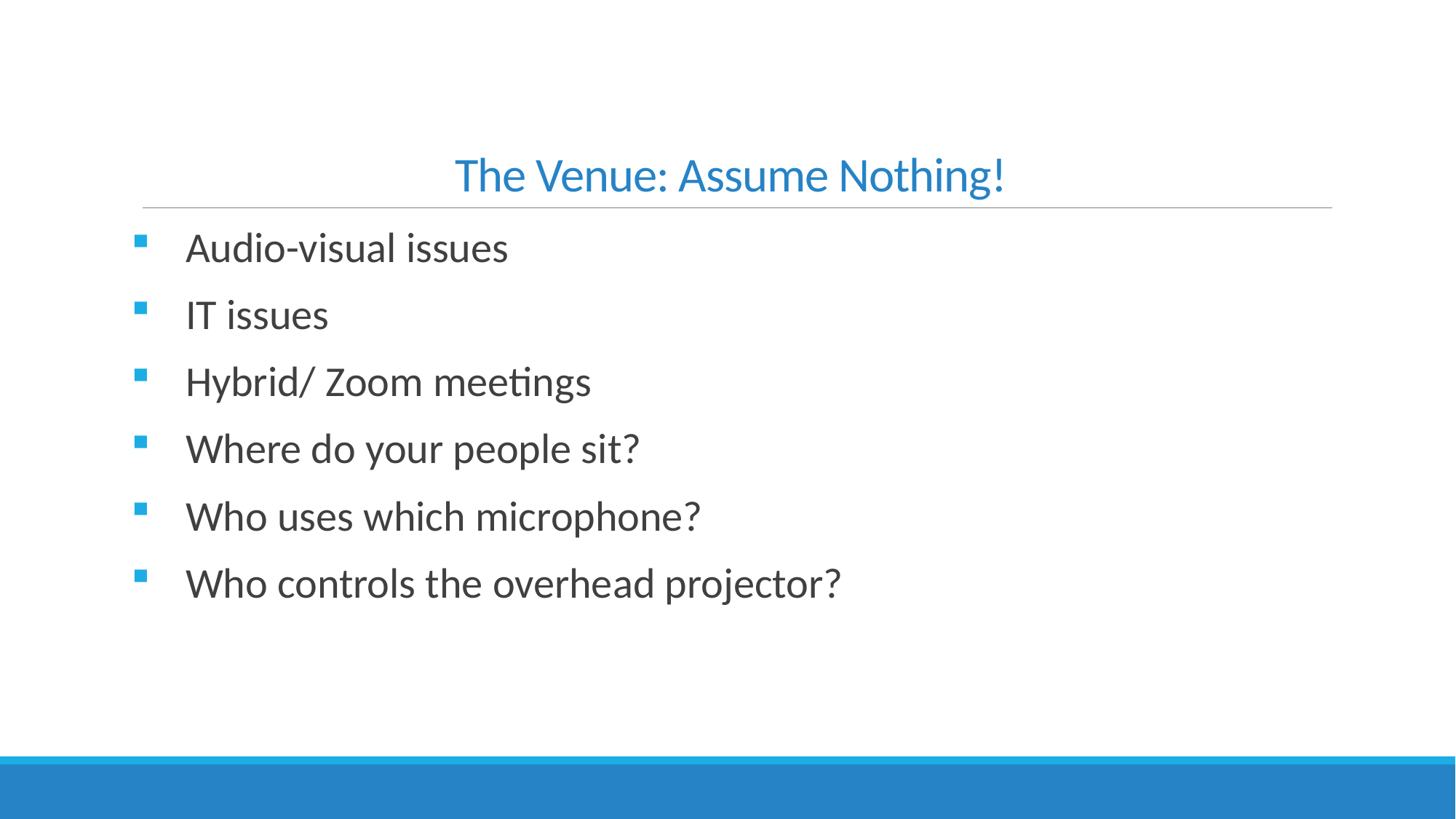

# The Venue: Assume Nothing!
Audio-visual issues
IT issues
Hybrid/ Zoom meetings
Where do your people sit?
Who uses which microphone?
Who controls the overhead projector?